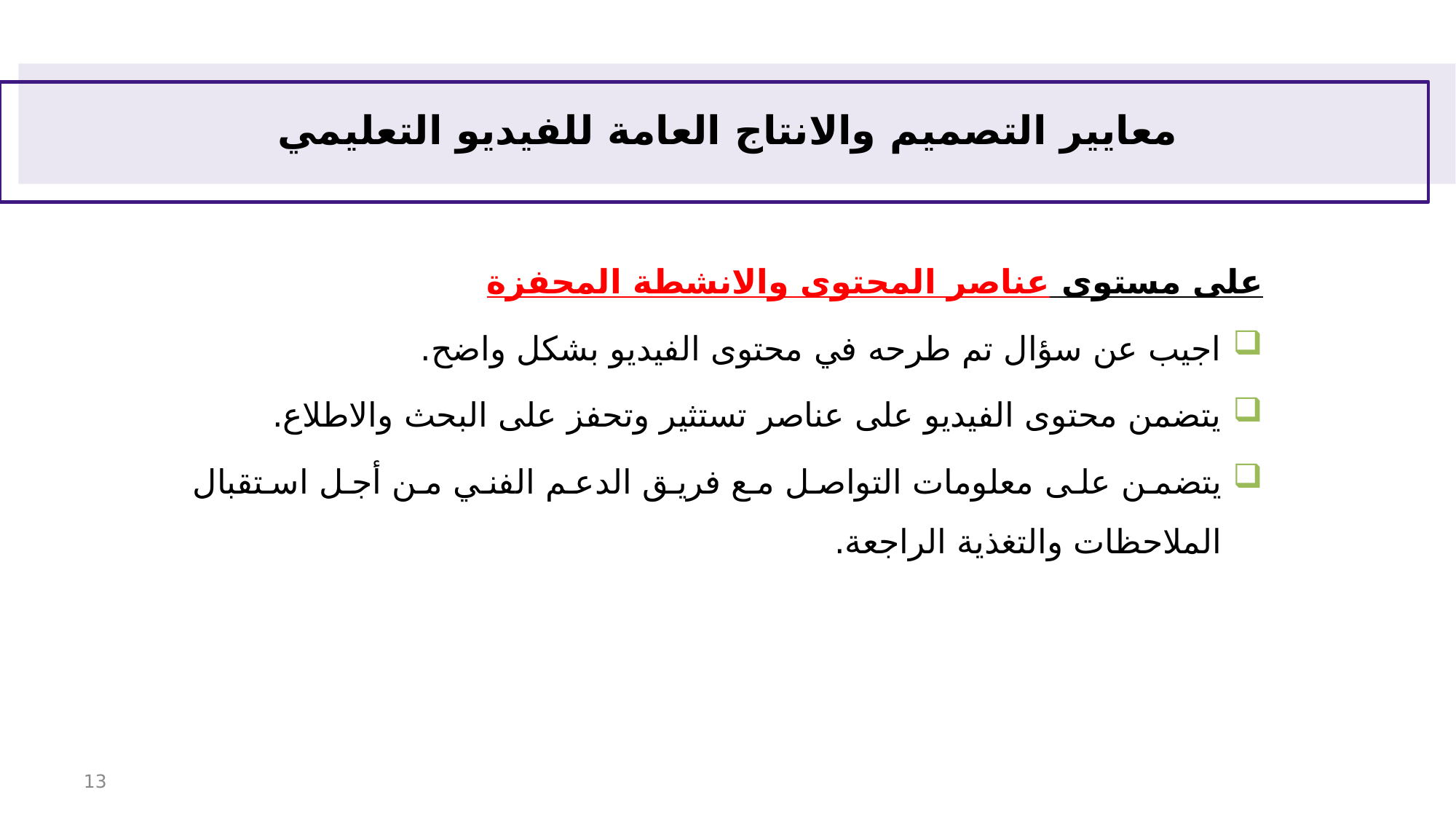

# معايير التصميم والانتاج العامة للفيديو التعليمي

على مستوى عناصر المحتوى والانشطة المحفزة
اجيب عن سؤال تم طرحه في محتوى الفيديو بشكل واضح.
يتضمن محتوى الفيديو على عناصر تستثير وتحفز على البحث والاطلاع.
يتضمن على معلومات التواصل مع فريق الدعم الفني من أجل استقبال الملاحظات والتغذية الراجعة.

13